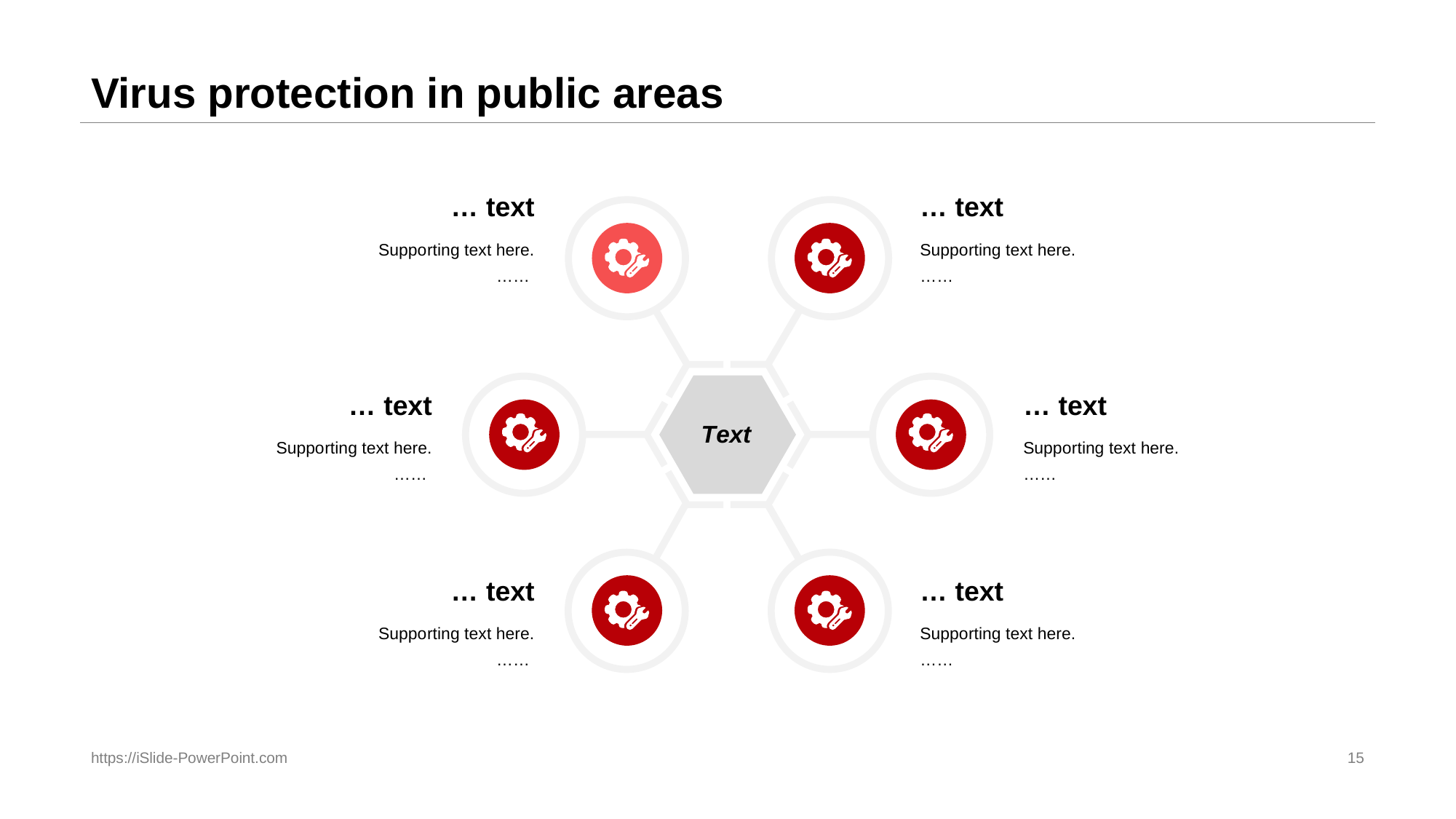

# Virus protection in public areas
…  text
…  text

Suppo rting text here.
……
Suppo rting text here.
……

…  text
…  text

T ext

Suppo rting text here.
……
Suppo rting text here.
……

…  text
…  text

Suppo rting text here.
……
Suppo rting text here.
……
https://iSlide-PowerPoint.com
15